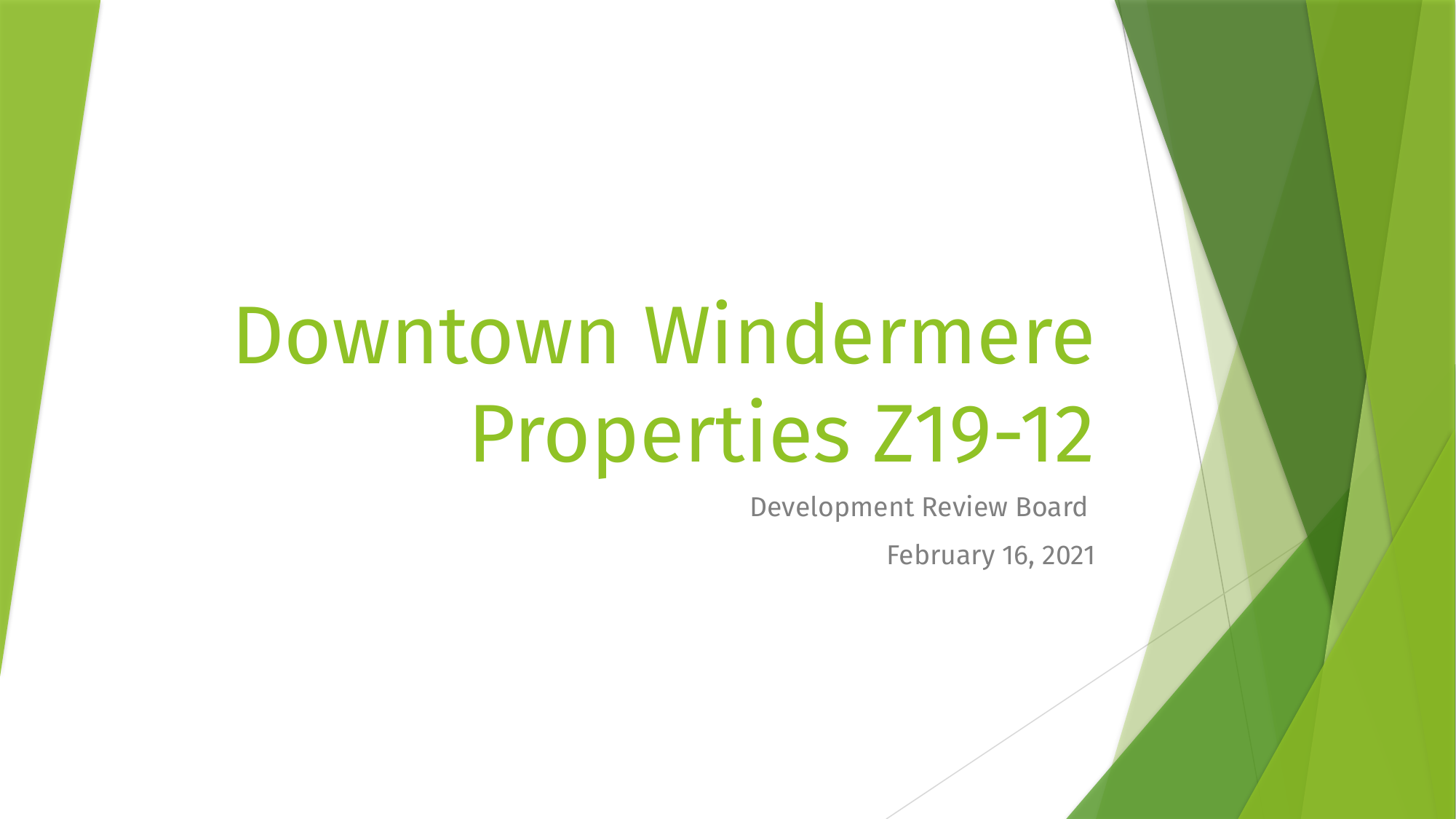

# Downtown Windermere Properties Z19-12
Development Review Board
February 16, 2021